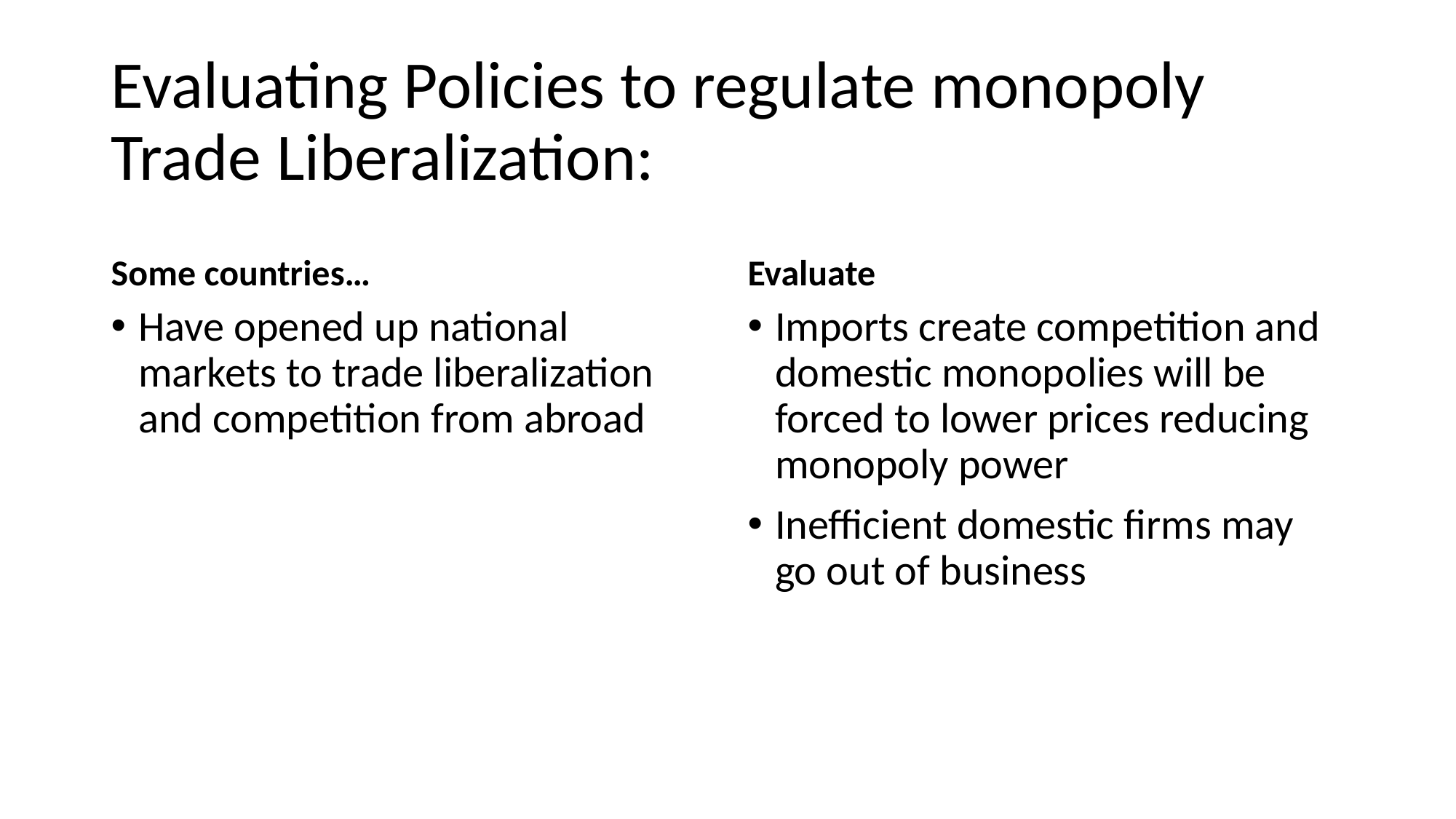

# Evaluating Policies to regulate monopoly Trade Liberalization:
Some countries…
Evaluate
Have opened up national markets to trade liberalization and competition from abroad
Imports create competition and domestic monopolies will be forced to lower prices reducing monopoly power
Inefficient domestic firms may go out of business